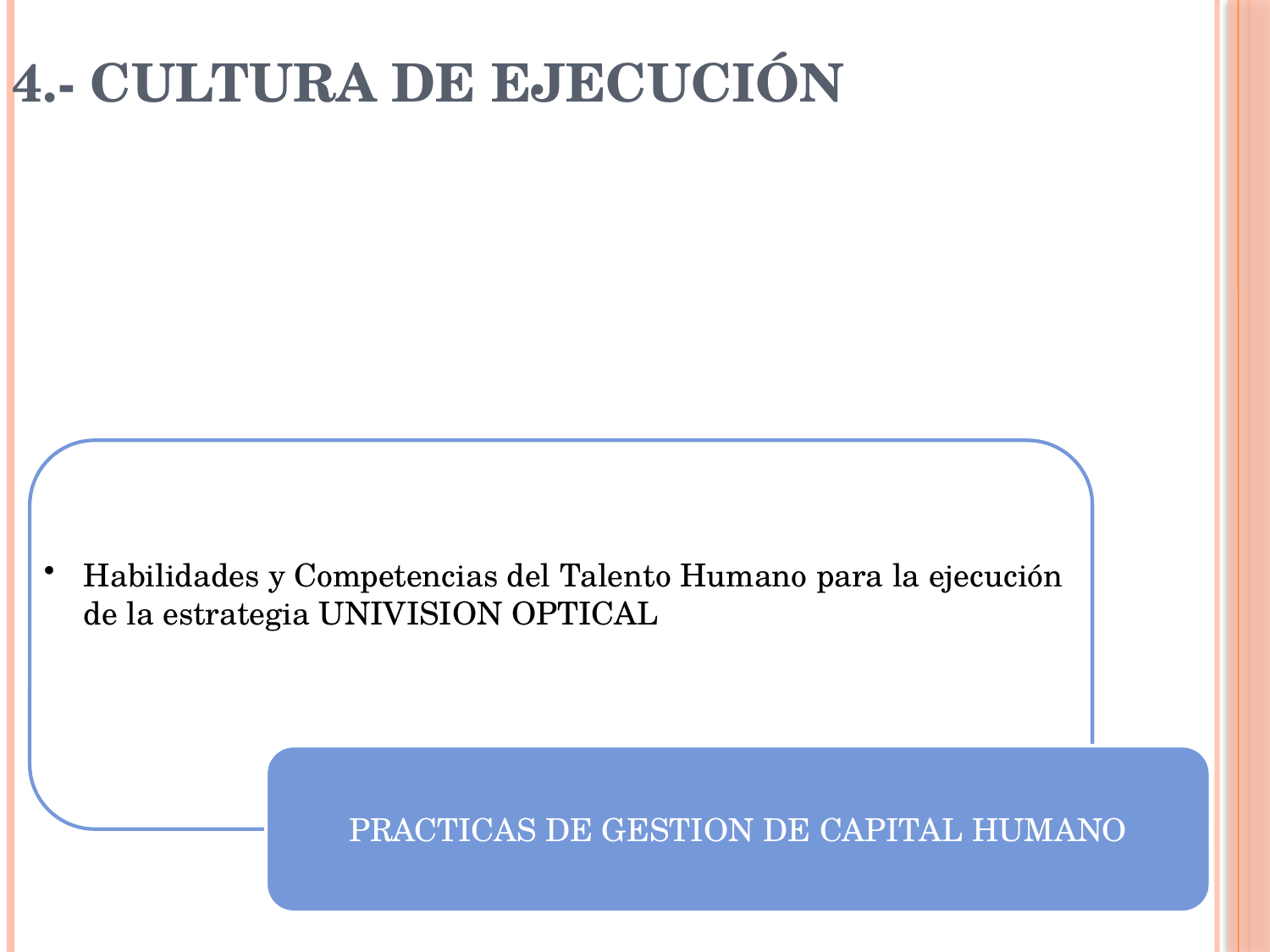

4.- CULTURA DE EJECUCIÓN
PRACTICAS DE GESTION DE CAPITAL HUMANO
Habilidades y Competencias del Talento Humano para la ejecución de la estrategia UNIVISION OPTICAL